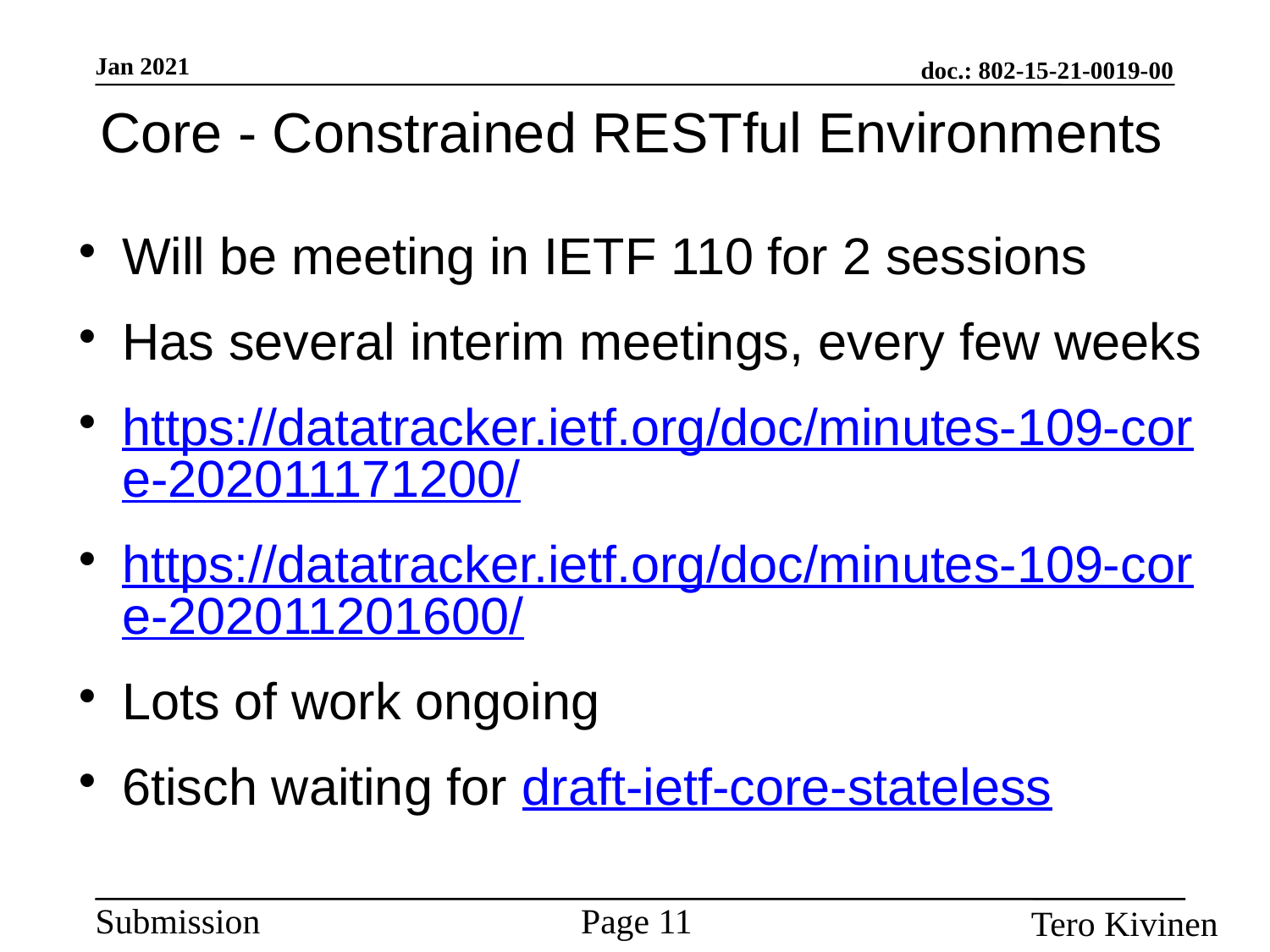

Core - Constrained RESTful Environments
Will be meeting in IETF 110 for 2 sessions
Has several interim meetings, every few weeks
https://datatracker.ietf.org/doc/minutes-109-core-202011171200/
https://datatracker.ietf.org/doc/minutes-109-core-202011201600/
Lots of work ongoing
6tisch waiting for draft-ietf-core-stateless